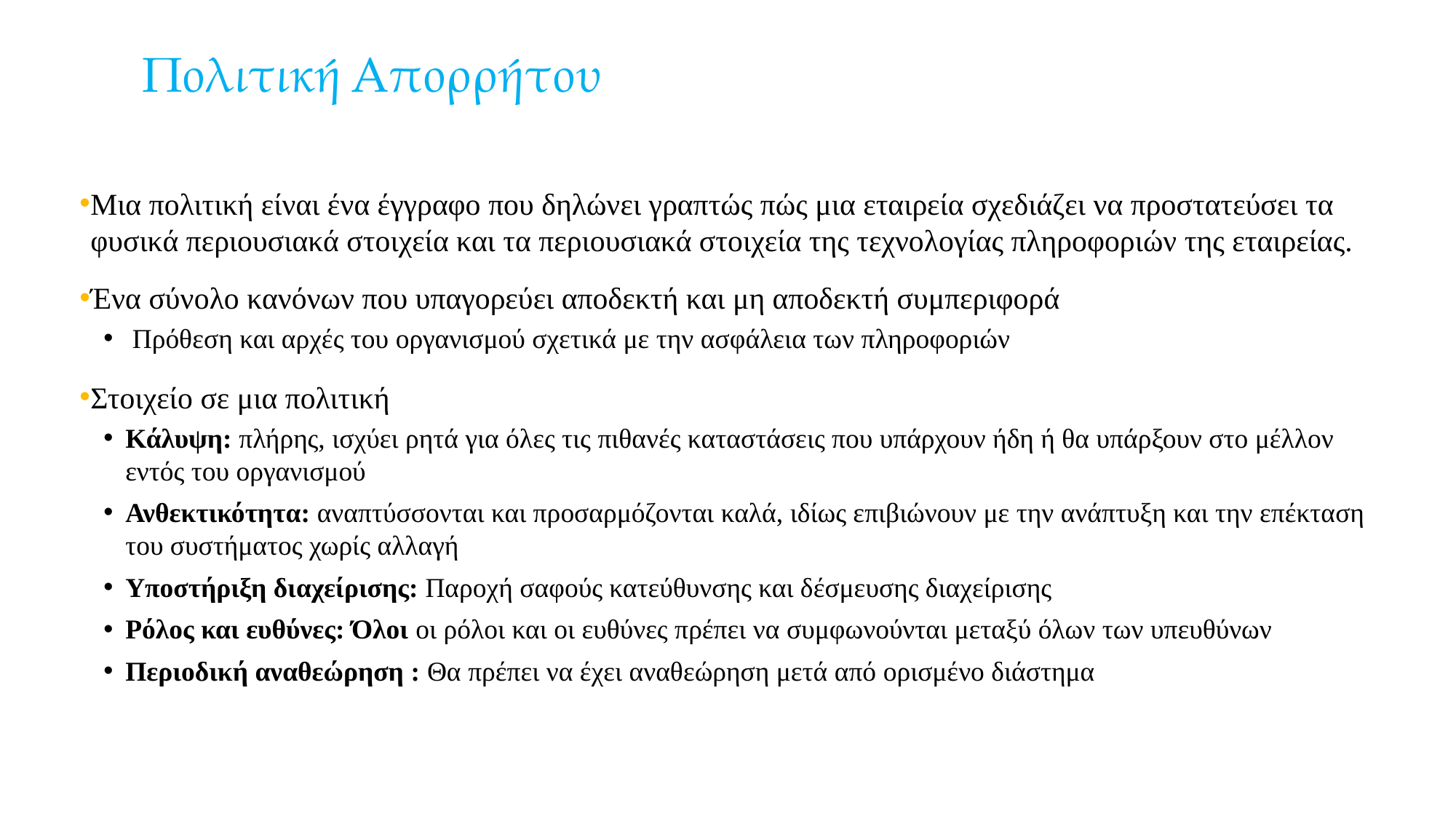

# Πολιτική Απορρήτου
Μια πολιτική είναι ένα έγγραφο που δηλώνει γραπτώς πώς μια εταιρεία σχεδιάζει να προστατεύσει τα φυσικά περιουσιακά στοιχεία και τα περιουσιακά στοιχεία της τεχνολογίας πληροφοριών της εταιρείας.
Ένα σύνολο κανόνων που υπαγορεύει αποδεκτή και μη αποδεκτή συμπεριφορά
 Πρόθεση και αρχές του οργανισμού σχετικά με την ασφάλεια των πληροφοριών
Στοιχείο σε μια πολιτική
Κάλυψη: πλήρης, ισχύει ρητά για όλες τις πιθανές καταστάσεις που υπάρχουν ήδη ή θα υπάρξουν στο μέλλον εντός του οργανισμού
Ανθεκτικότητα: αναπτύσσονται και προσαρμόζονται καλά, ιδίως επιβιώνουν με την ανάπτυξη και την επέκταση του συστήματος χωρίς αλλαγή
Υποστήριξη διαχείρισης: Παροχή σαφούς κατεύθυνσης και δέσμευσης διαχείρισης
Ρόλος και ευθύνες: Όλοι οι ρόλοι και οι ευθύνες πρέπει να συμφωνούνται μεταξύ όλων των υπευθύνων
Περιοδική αναθεώρηση : Θα πρέπει να έχει αναθεώρηση μετά από ορισμένο διάστημα